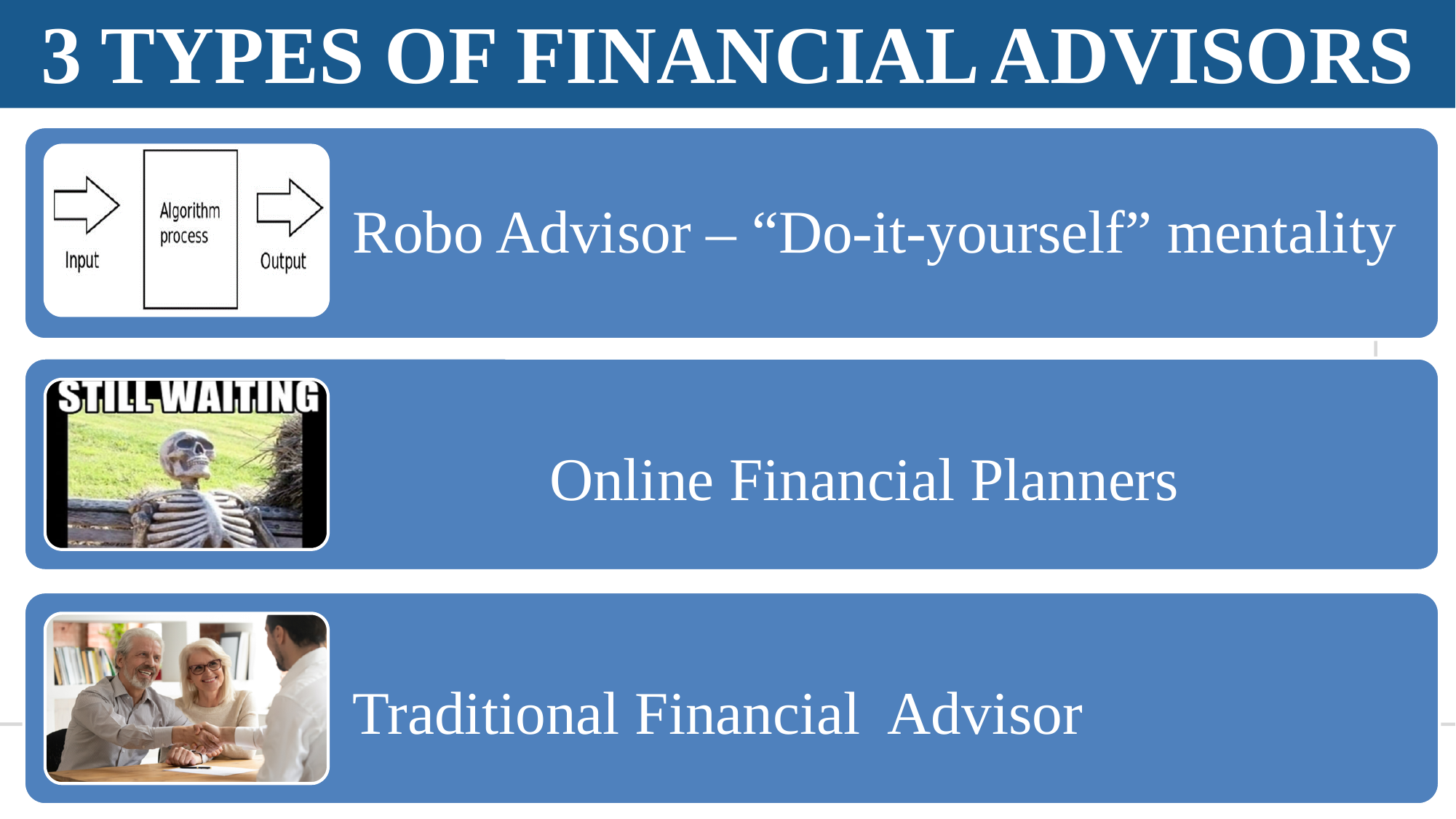

3 TYPES OF FINANCIAL ADVISORS
Robo Advisor – “Do-it-yourself” mentality
                                                              Online Financial Planners

                                                             Traditional Financial  Advisor